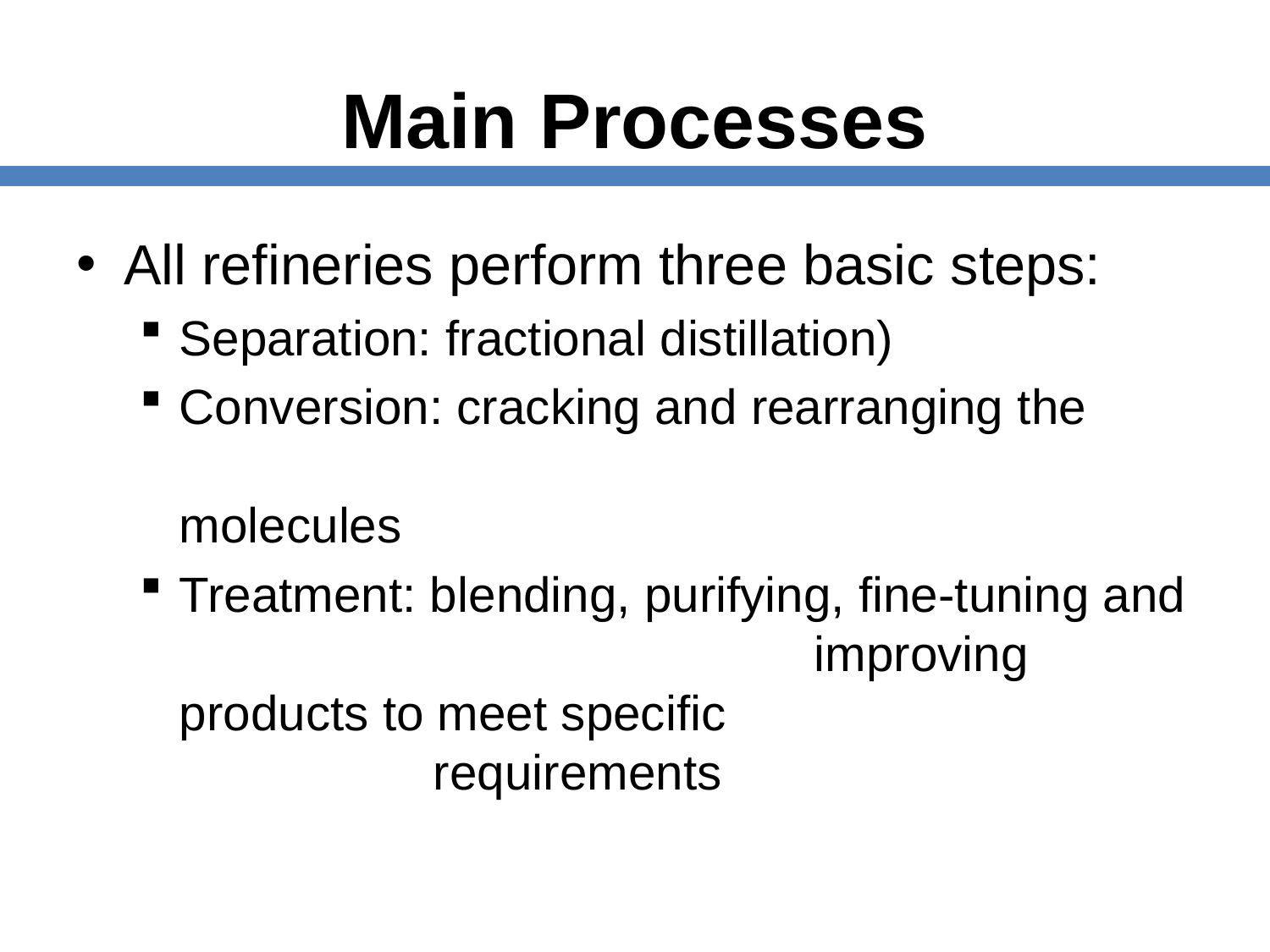

# Main Processes

All refineries perform three basic steps:
Separation: fractional distillation)
Conversion: cracking and rearranging the 					                 molecules
Treatment: blending, purifying, fine-tuning and 					improving products to meet specific 					requirements